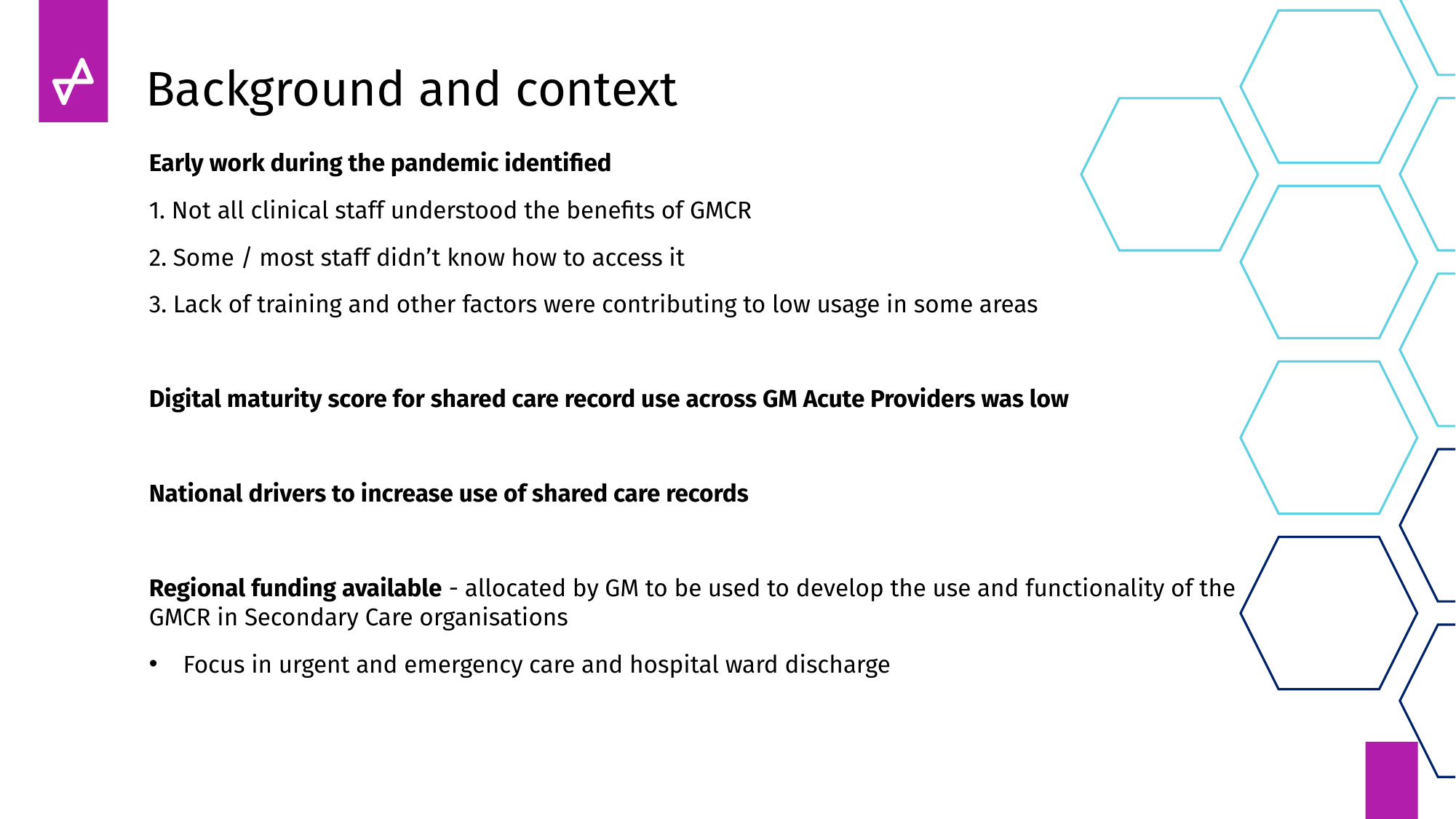

# Background and context
Early work during the pandemic identified
1. Not all clinical staff understood the benefits of GMCR
2. Some / most staff didn’t know how to access it
3. Lack of training and other factors were contributing to low usage in some areas

Digital maturity score for shared care record use across GM Acute Providers was low

National drivers to increase use of shared care records

Regional funding available - allocated by GM to be used to develop the use and functionality of the GMCR in Secondary Care organisations
Focus in urgent and emergency care and hospital ward discharge